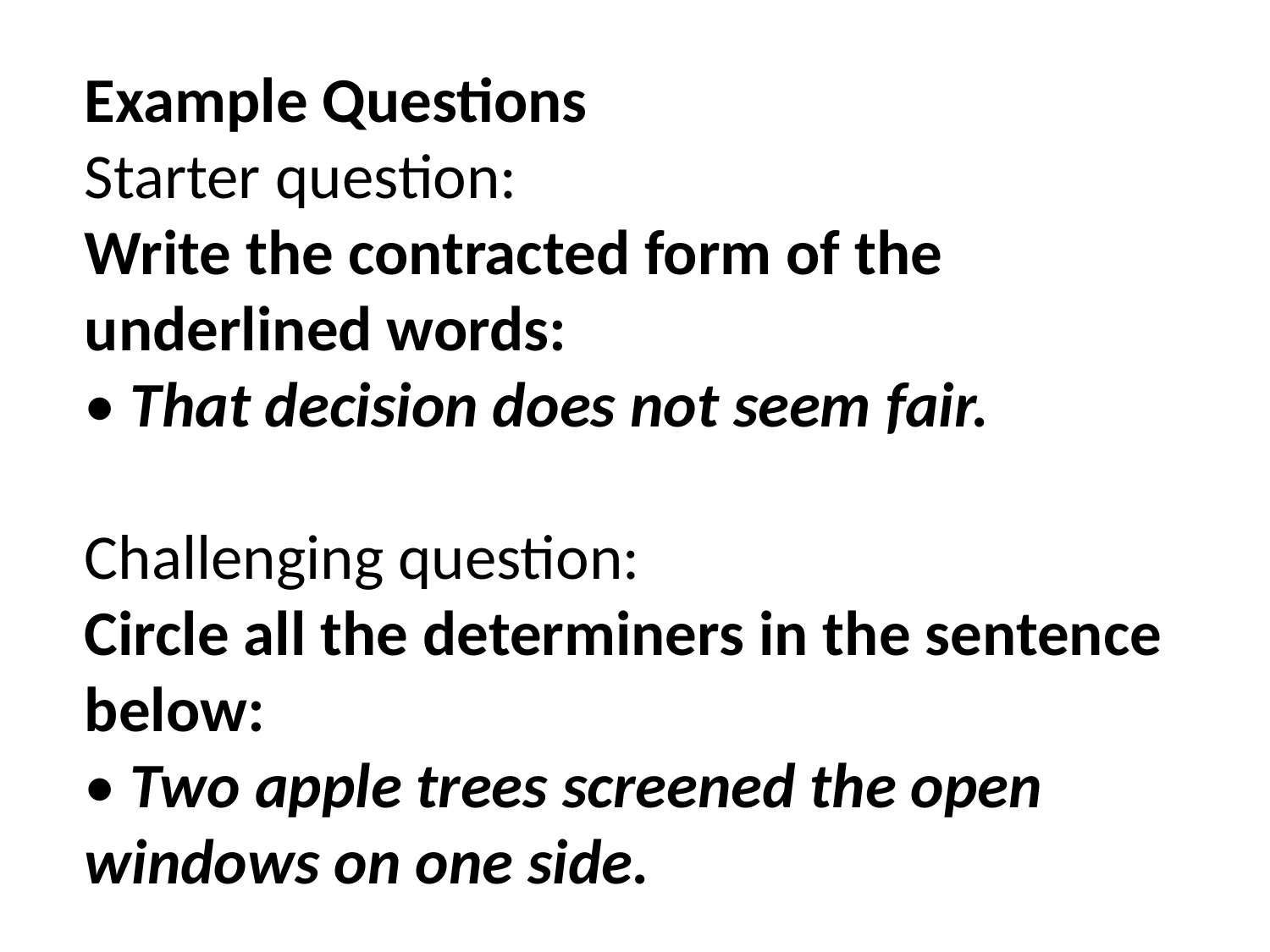

Example Questions
Starter question:
Write the contracted form of the underlined words:
• That decision does not seem fair.

Challenging question:
Circle all the determiners in the sentence below:
• Two apple trees screened the open windows on one side.